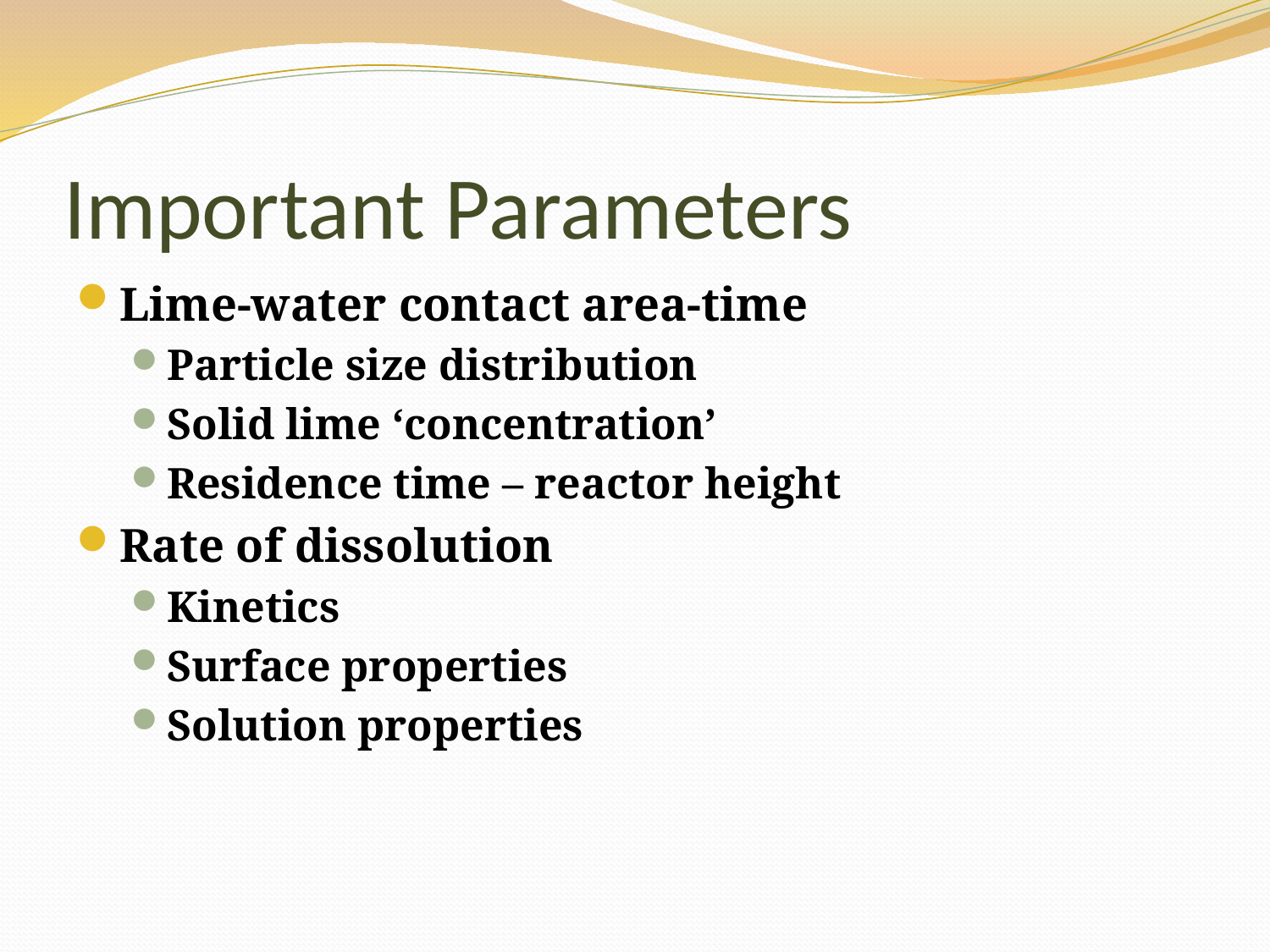

# Important Parameters
Lime-water contact area-time
Particle size distribution
Solid lime ‘concentration’
Residence time – reactor height
Rate of dissolution
Kinetics
Surface properties
Solution properties